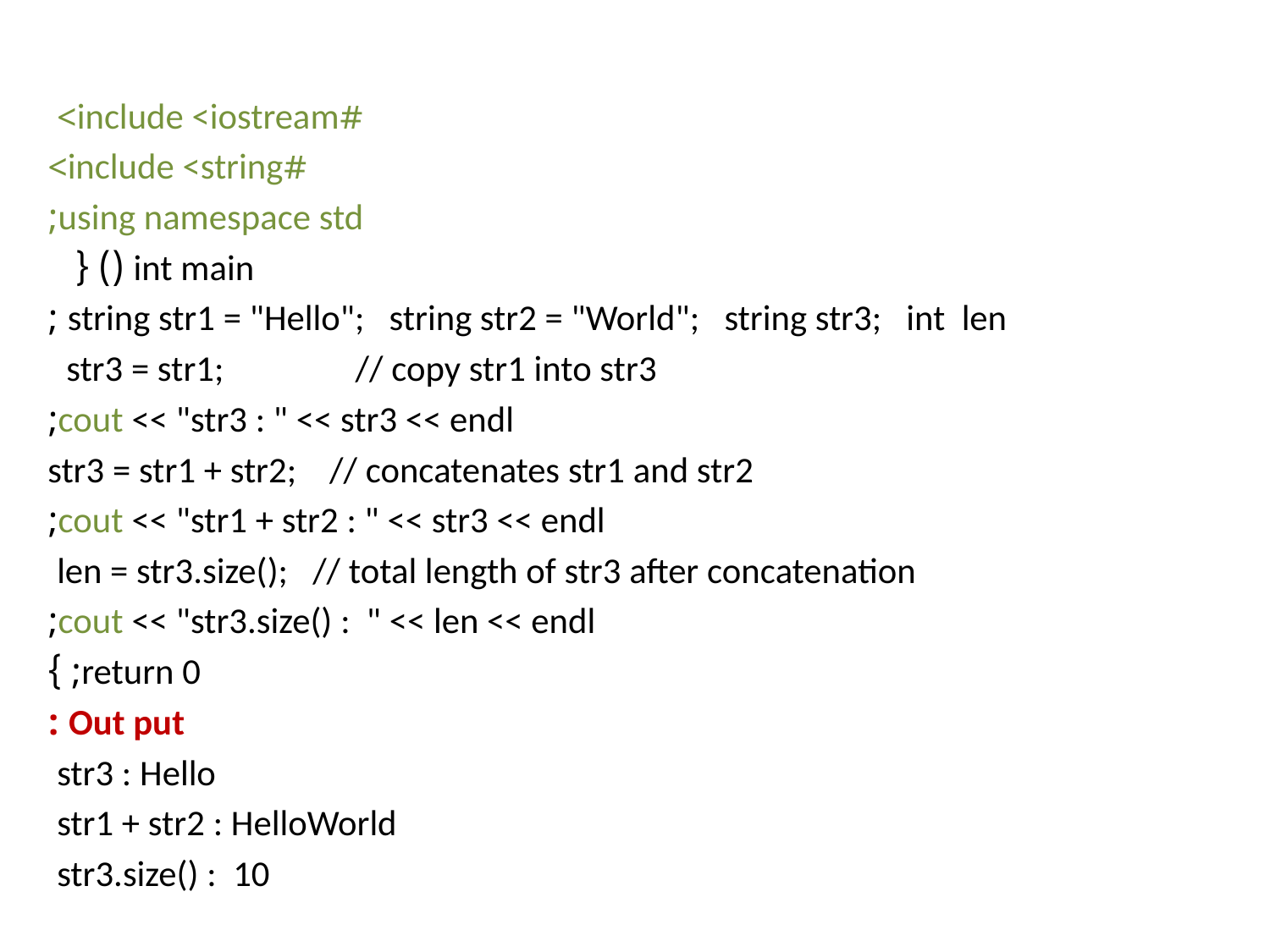

#include <iostream>
#include <string>
using namespace std;
int main () {
string str1 = "Hello";   string str2 = "World";   string str3;   int  len ;
   str3 = str1;                // copy str1 into str3
cout << "str3 : " << str3 << endl;
str3 = str1 + str2;    // concatenates str1 and str2
cout << "str1 + str2 : " << str3 << endl;
len = str3.size();   // total length of str3 after concatenation
cout << "str3.size() :  " << len << endl;
   return 0; }
Out put :
str3 : Hello
str1 + str2 : HelloWorld
str3.size() :  10